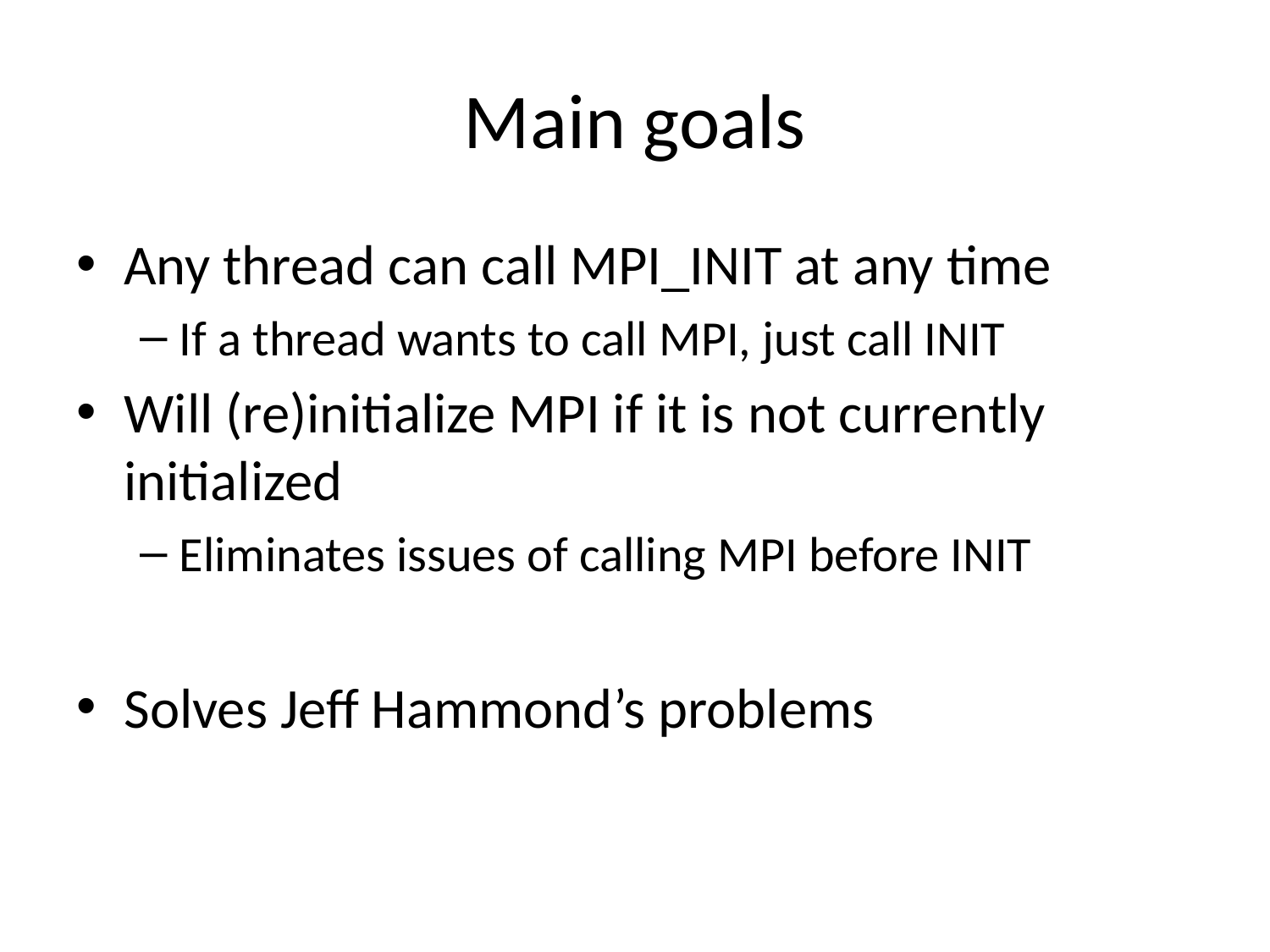

# Main goals
Any thread can call MPI_INIT at any time
If a thread wants to call MPI, just call INIT
Will (re)initialize MPI if it is not currently initialized
Eliminates issues of calling MPI before INIT

Solves Jeff Hammond’s problems